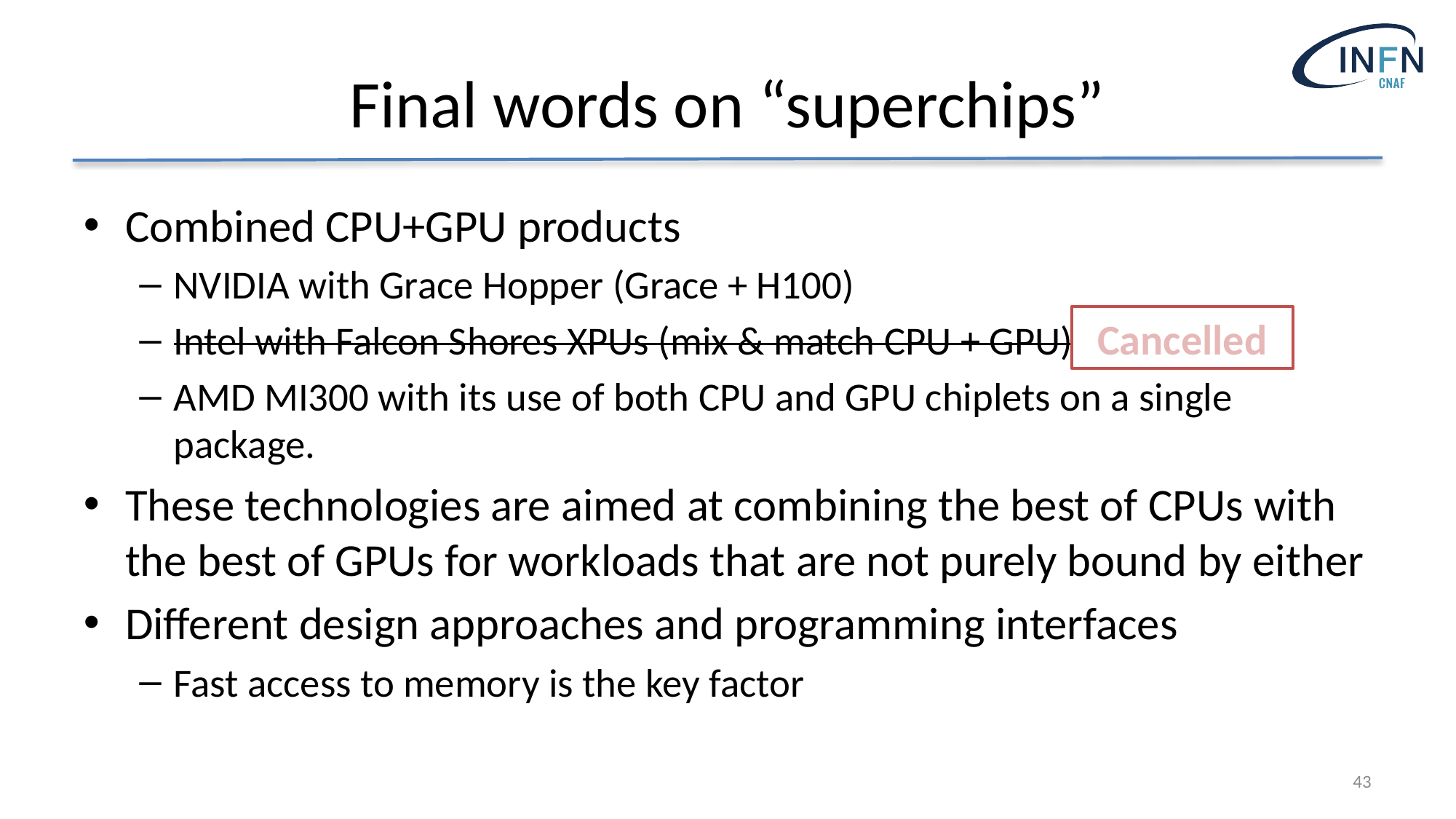

# Final words on “superchips”
Combined CPU+GPU products
NVIDIA with Grace Hopper (Grace + H100)
Intel with Falcon Shores XPUs (mix & match CPU + GPU)
AMD MI300 with its use of both CPU and GPU chiplets on a single package.
These technologies are aimed at combining the best of CPUs with the best of GPUs for workloads that are not purely bound by either
Different design approaches and programming interfaces
Fast access to memory is the key factor
Cancelled
43